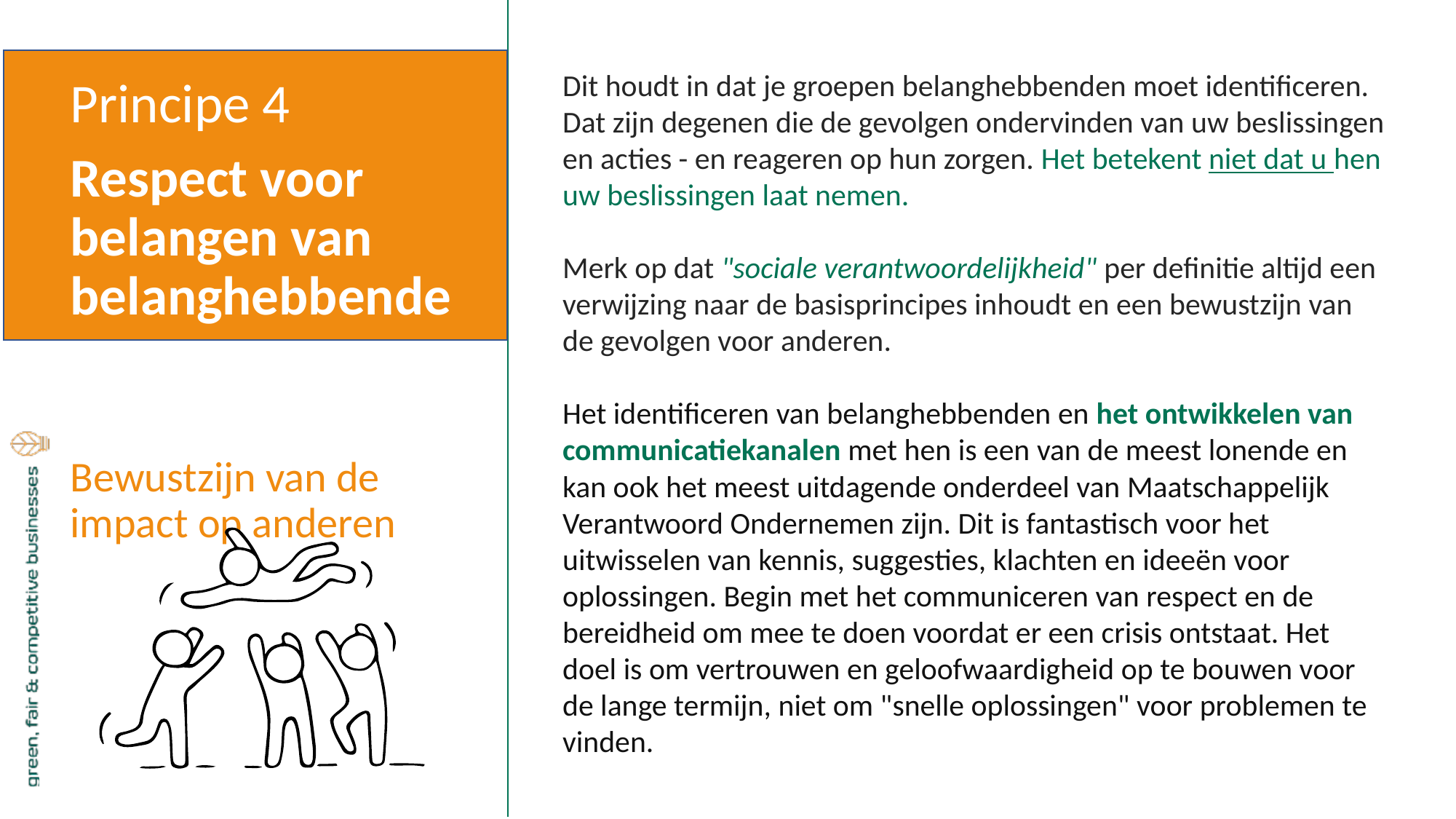

Dit houdt in dat je groepen belanghebbenden moet identificeren. Dat zijn degenen die de gevolgen ondervinden van uw beslissingen en acties - en reageren op hun zorgen. Het betekent niet dat u hen uw beslissingen laat nemen.

Merk op dat "sociale verantwoordelijkheid" per definitie altijd een verwijzing naar de basisprincipes inhoudt en een bewustzijn van de gevolgen voor anderen.

Het identificeren van belanghebbenden en het ontwikkelen van communicatiekanalen met hen is een van de meest lonende en kan ook het meest uitdagende onderdeel van Maatschappelijk Verantwoord Ondernemen zijn. Dit is fantastisch voor het uitwisselen van kennis, suggesties, klachten en ideeën voor oplossingen. Begin met het communiceren van respect en de bereidheid om mee te doen voordat er een crisis ontstaat. Het doel is om vertrouwen en geloofwaardigheid op te bouwen voor de lange termijn, niet om "snelle oplossingen" voor problemen te vinden.

Principe 4
Respect voor belangen van belanghebbenden

Bewustzijn van de impact op anderen